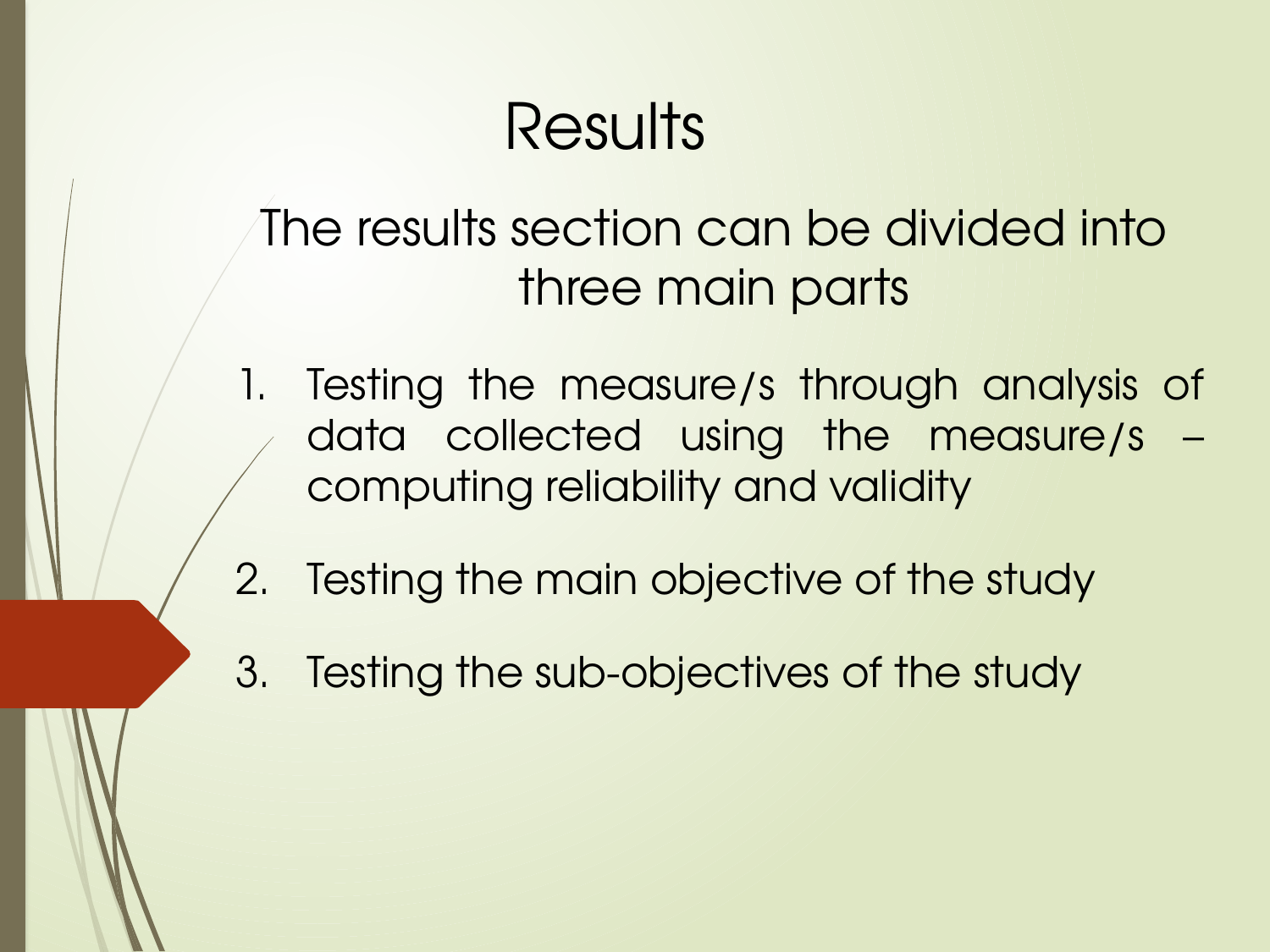

Results

The results section can be divided into three main parts
Testing the measure/s through analysis of data collected using the measure/s – computing reliability and validity
Testing the main objective of the study
Testing the sub-objectives of the study